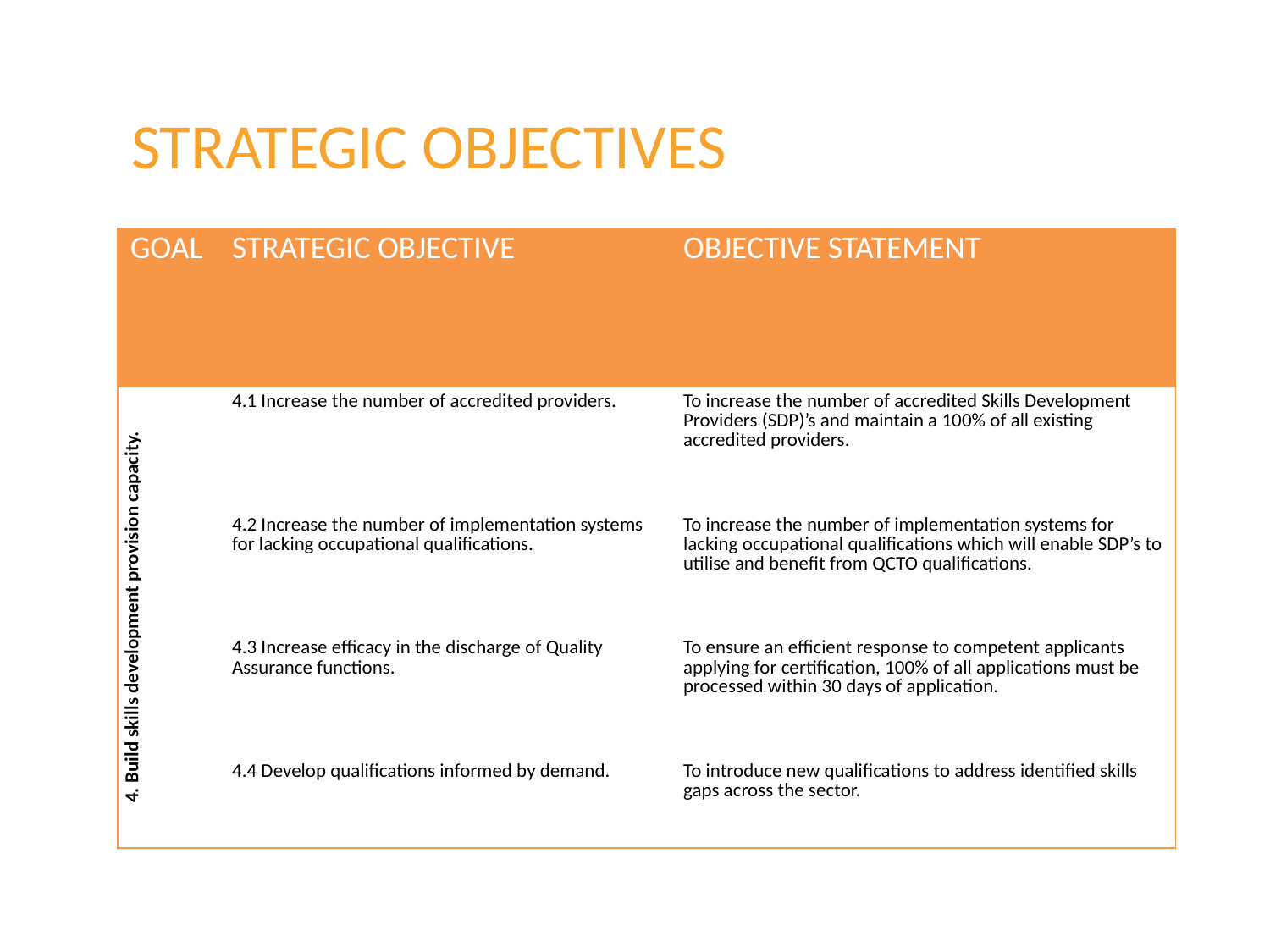

# Strategic Objectives
| GOAL | STRATEGIC OBJECTIVE | OBJECTIVE STATEMENT |
| --- | --- | --- |
| 4. Build skills development provision capacity. | 4.1 Increase the number of accredited providers. | To increase the number of accredited Skills Development Providers (SDP)’s and maintain a 100% of all existing accredited providers. |
|  | 4.2 Increase the number of implementation systems for lacking occupational qualifications. | To increase the number of implementation systems for lacking occupational qualifications which will enable SDP’s to utilise and benefit from QCTO qualifications. |
|  | 4.3 Increase efficacy in the discharge of Quality Assurance functions. | To ensure an efficient response to competent applicants applying for certification, 100% of all applications must be processed within 30 days of application. |
|  | 4.4 Develop qualifications informed by demand. | To introduce new qualifications to address identified skills gaps across the sector. |